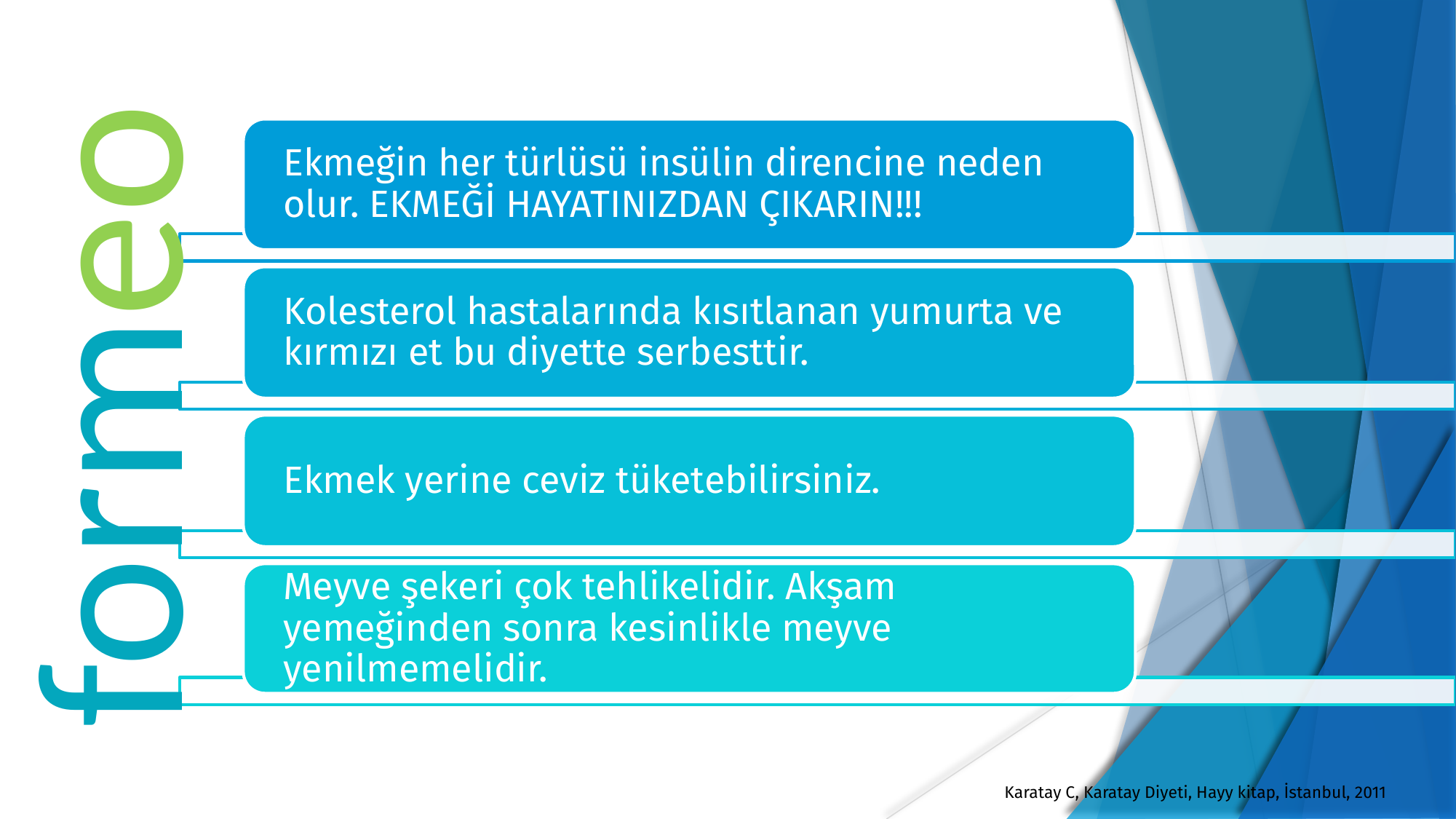

Ekmeğin her türlüsü insülin direncine neden olur. EKMEĞİ HAYATINIZDAN ÇIKARIN!!!
Kolesterol hastalarında kısıtlanan yumurta ve kırmızı et bu diyette serbesttir.
Ekmek yerine ceviz tüketebilirsiniz.
Meyve şekeri çok tehlikelidir. Akşam yemeğinden sonra kesinlikle meyve yenilmemelidir.
# formeo

Karatay C, Karatay Diyeti, Hayy kitap, İstanbul, 2011